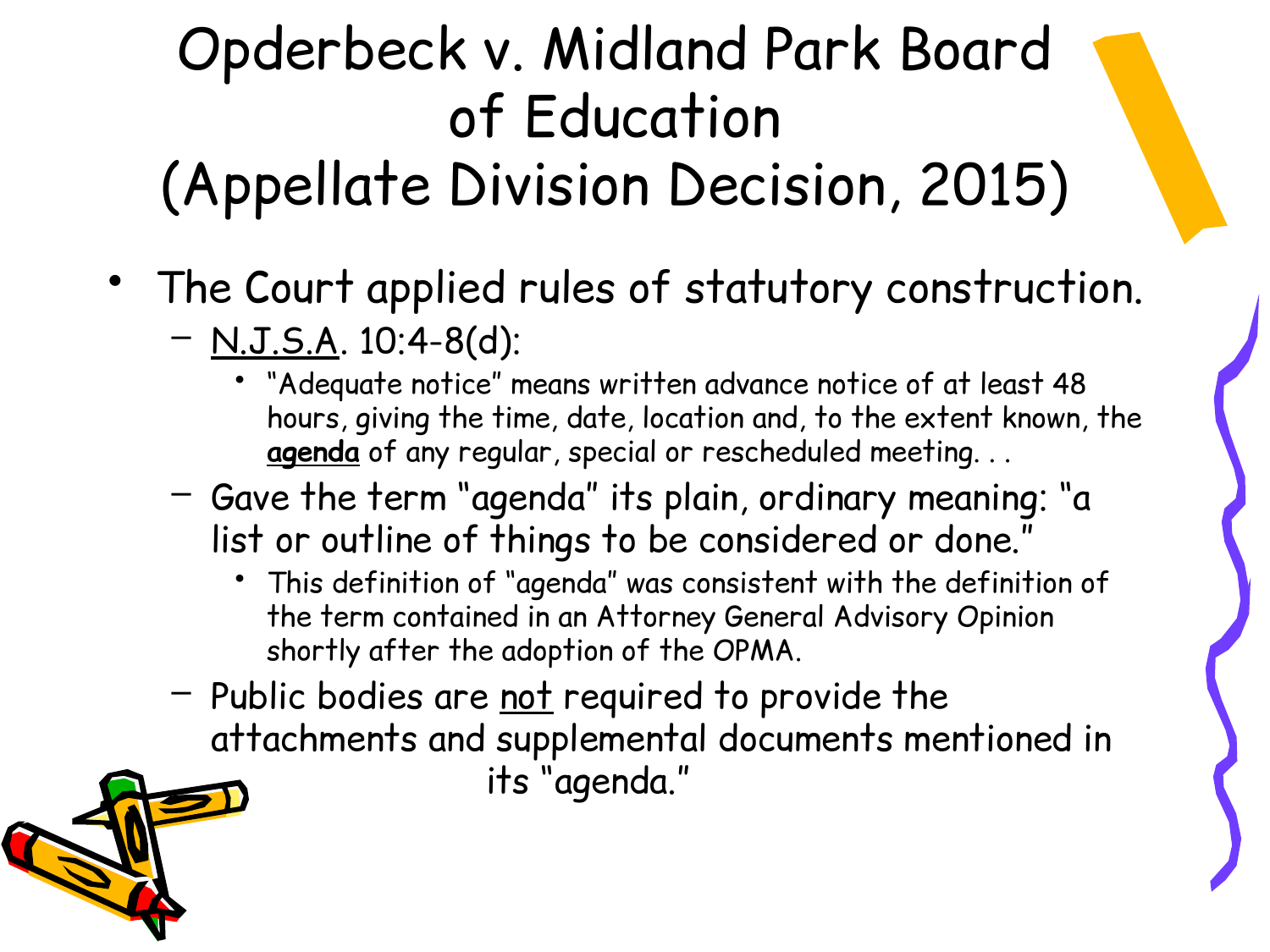

# Opderbeck v. Midland Park Board of Education (Appellate Division Decision, 2015)
The Court applied rules of statutory construction.
N.J.S.A. 10:4-8(d):
“Adequate notice” means written advance notice of at least 48 hours, giving the time, date, location and, to the extent known, the agenda of any regular, special or rescheduled meeting. . .
Gave the term “agenda” its plain, ordinary meaning: “a list or outline of things to be considered or done.”
This definition of “agenda” was consistent with the definition of the term contained in an Attorney General Advisory Opinion shortly after the adoption of the OPMA.
Public bodies are not required to provide the attachments and supplemental documents mentioned in 		  its “agenda.”